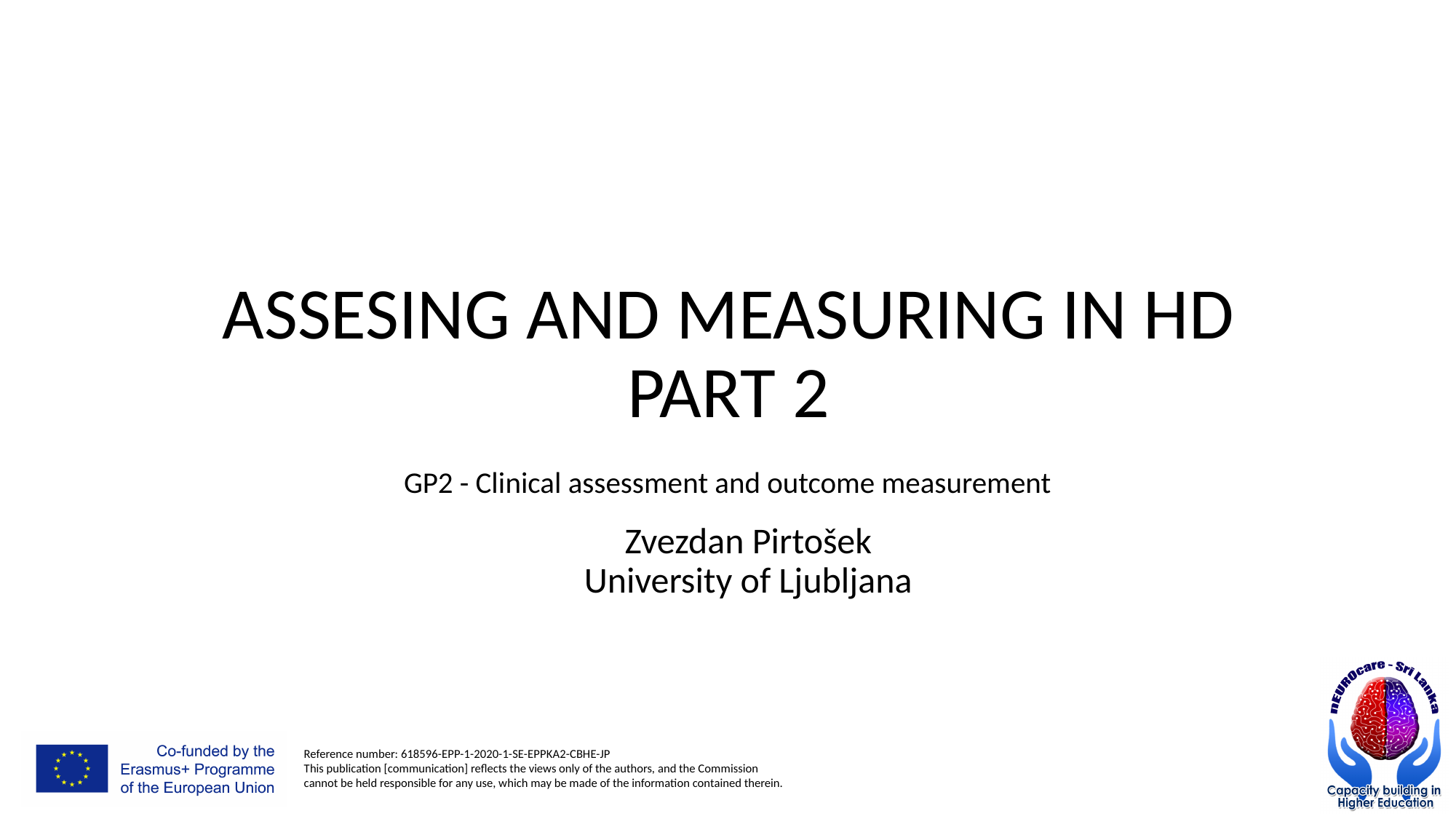

# ASSESING AND MEASURING IN HD PART 2
GP2 - Clinical assessment and outcome measurement
Zvezdan Pirtošek
University of Ljubljana